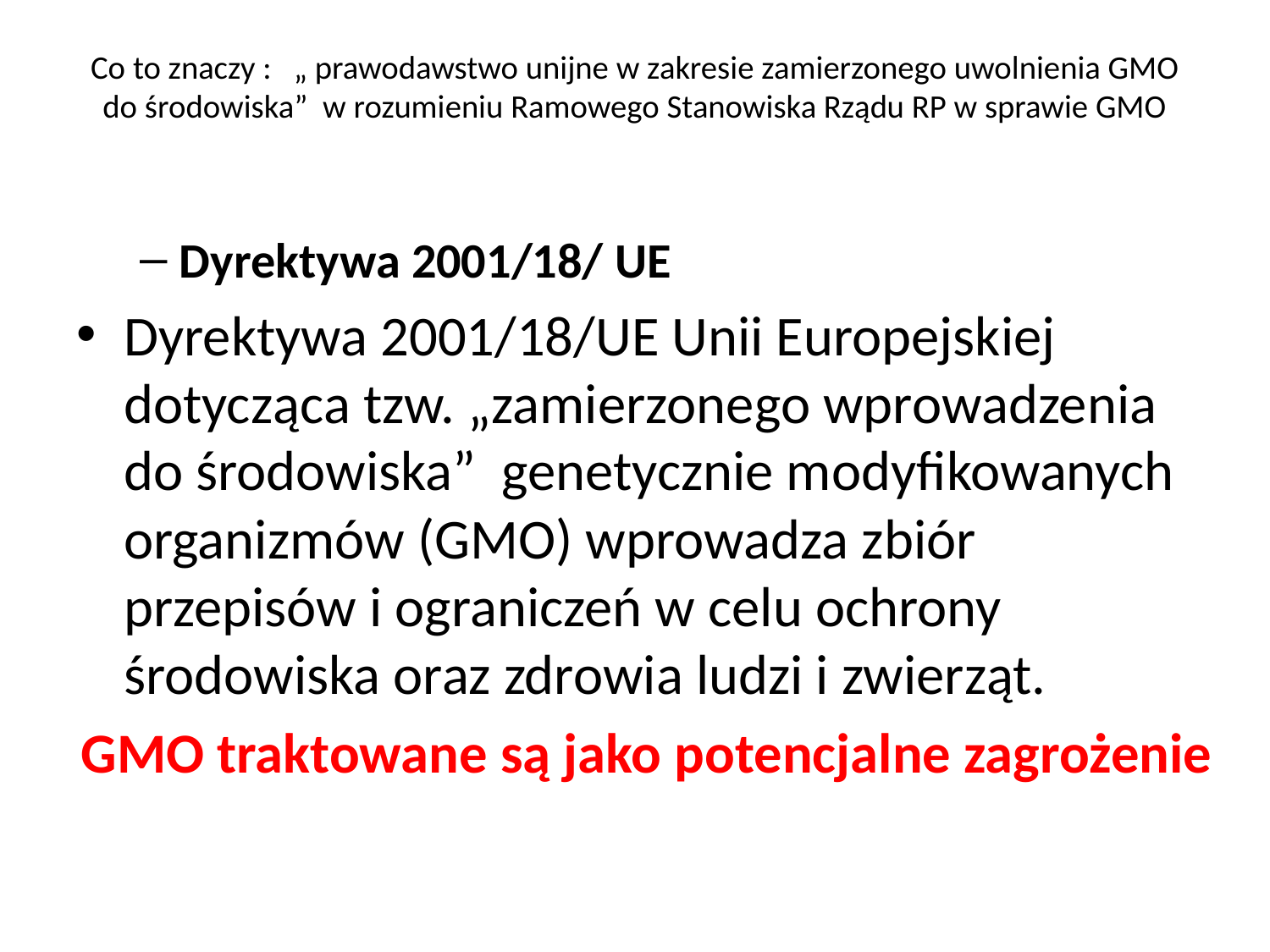

# Co to znaczy :   „ prawodawstwo unijne w zakresie zamierzonego uwolnienia GMO do środowiska”  w rozumieniu Ramowego Stanowiska Rządu RP w sprawie GMO
Dyrektywa 2001/18/ UE
Dyrektywa 2001/18/UE Unii Europejskiej dotycząca tzw. „zamierzonego wprowadzenia do środowiska”  genetycznie modyfikowanych organizmów (GMO) wprowadza zbiór przepisów i ograniczeń w celu ochrony środowiska oraz zdrowia ludzi i zwierząt.
GMO traktowane są jako potencjalne zagrożenie